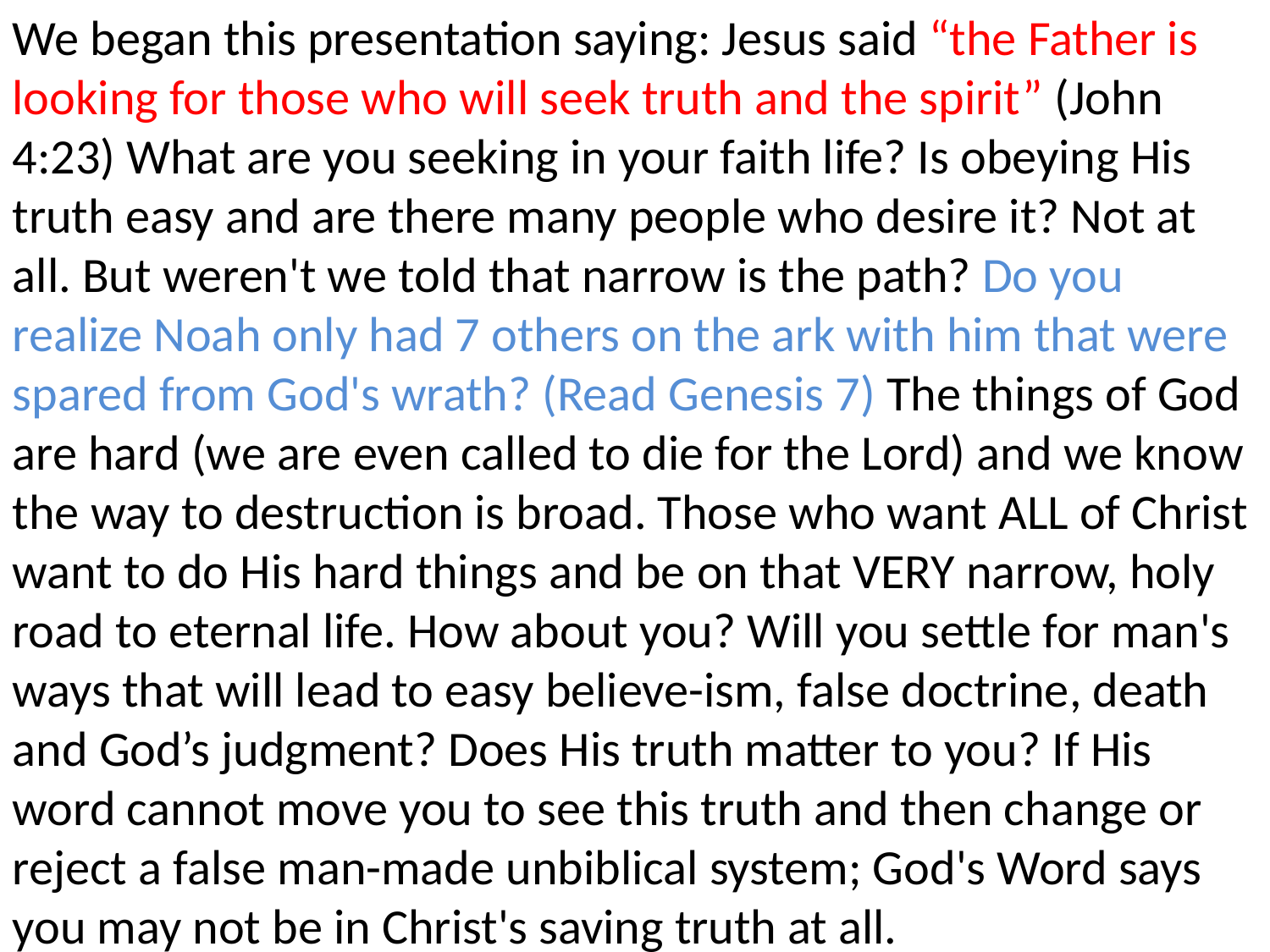

We began this presentation saying: Jesus said “the Father is looking for those who will seek truth and the spirit” (John 4:23) What are you seeking in your faith life? Is obeying His truth easy and are there many people who desire it? Not at all. But weren't we told that narrow is the path? Do you realize Noah only had 7 others on the ark with him that were spared from God's wrath? (Read Genesis 7) The things of God are hard (we are even called to die for the Lord) and we know the way to destruction is broad. Those who want ALL of Christ want to do His hard things and be on that VERY narrow, holy road to eternal life. How about you? Will you settle for man's ways that will lead to easy believe-ism, false doctrine, death and God’s judgment? Does His truth matter to you? If His word cannot move you to see this truth and then change or reject a false man-made unbiblical system; God's Word says you may not be in Christ's saving truth at all.